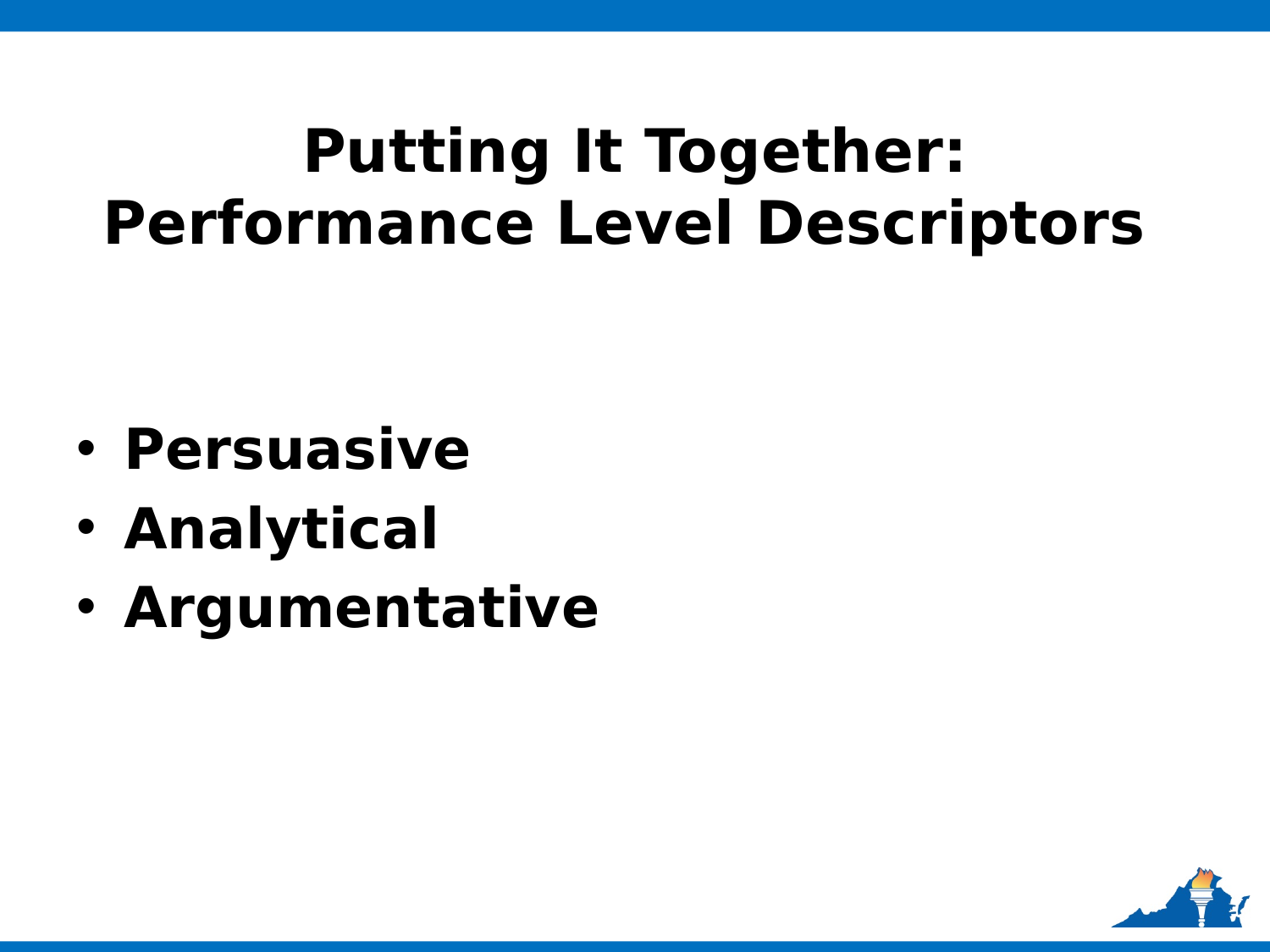

# Putting It Together: Performance Level Descriptors

Persuasive
Analytical
Argumentative